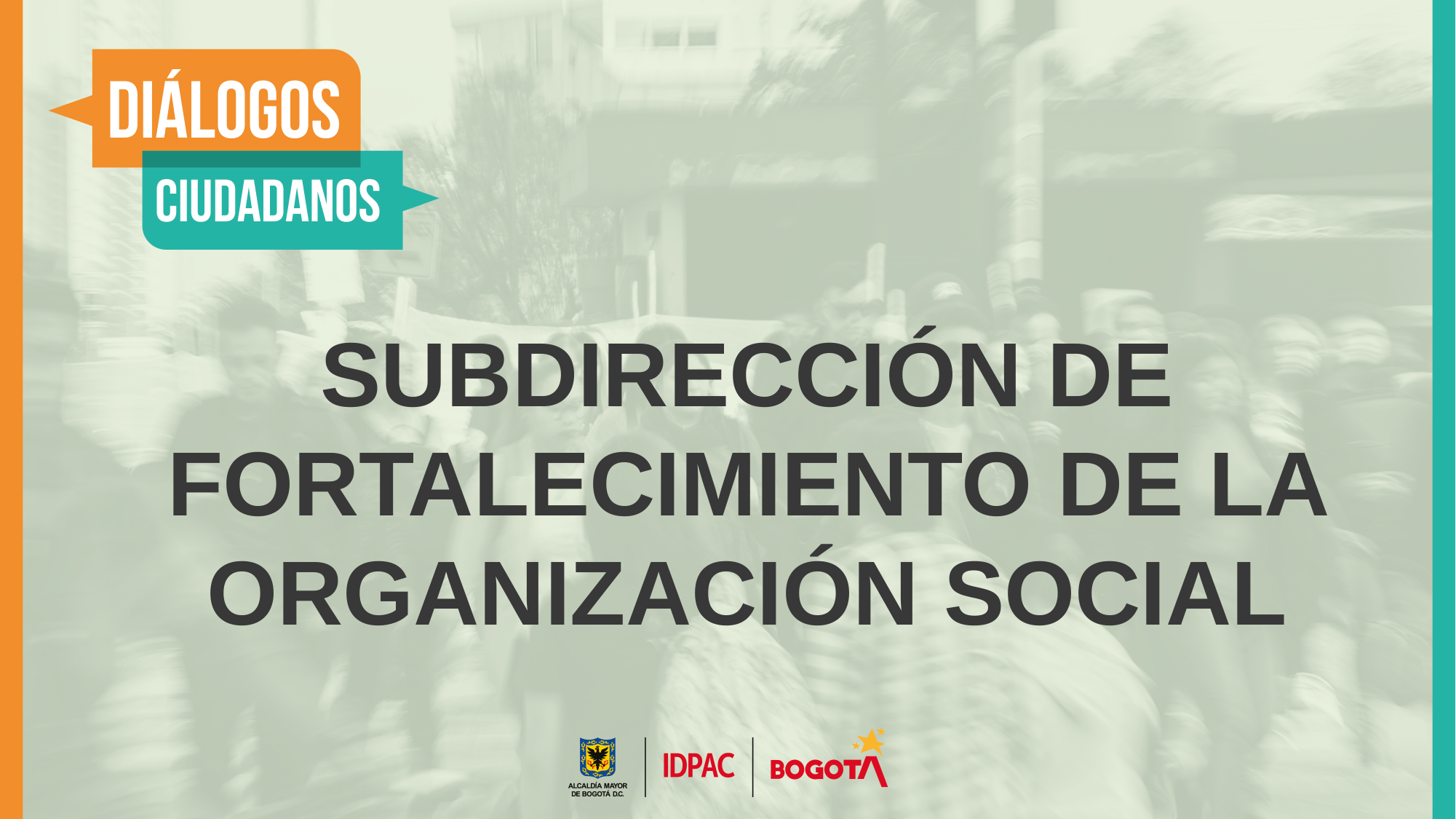

SUBDIRECCIÓN DE FORTALECIMIENTO DE LA ORGANIZACIÓN SOCIAL